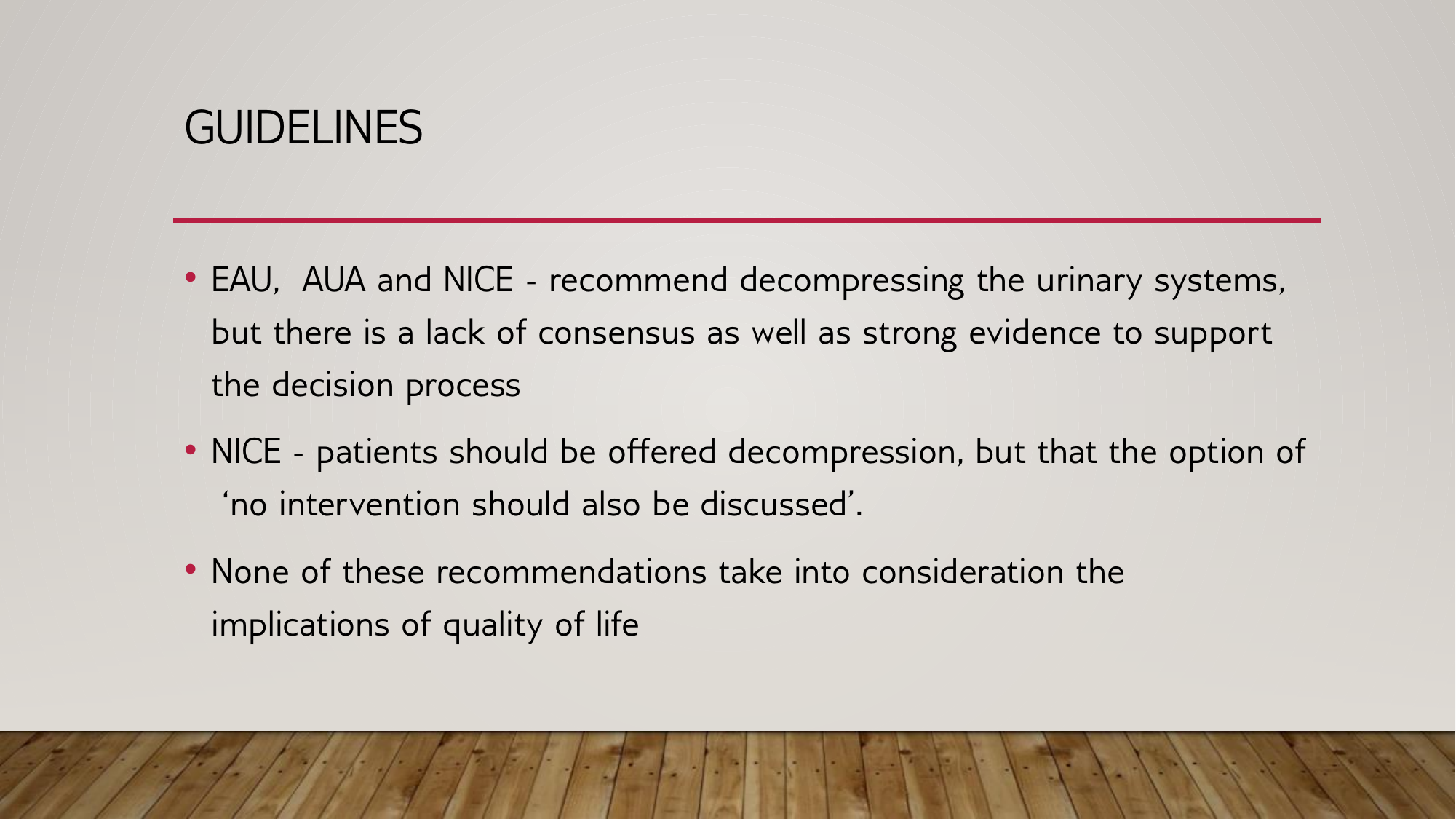

# Guidelines
EAU,  AUA and NICE - recommend decompressing the urinary systems, but there is a lack of consensus as well as strong evidence to support the decision process
NICE - patients should be offered decompression, but that the option of  ‘no intervention should also be discussed’.
None of these recommendations take into consideration the implications of quality of life